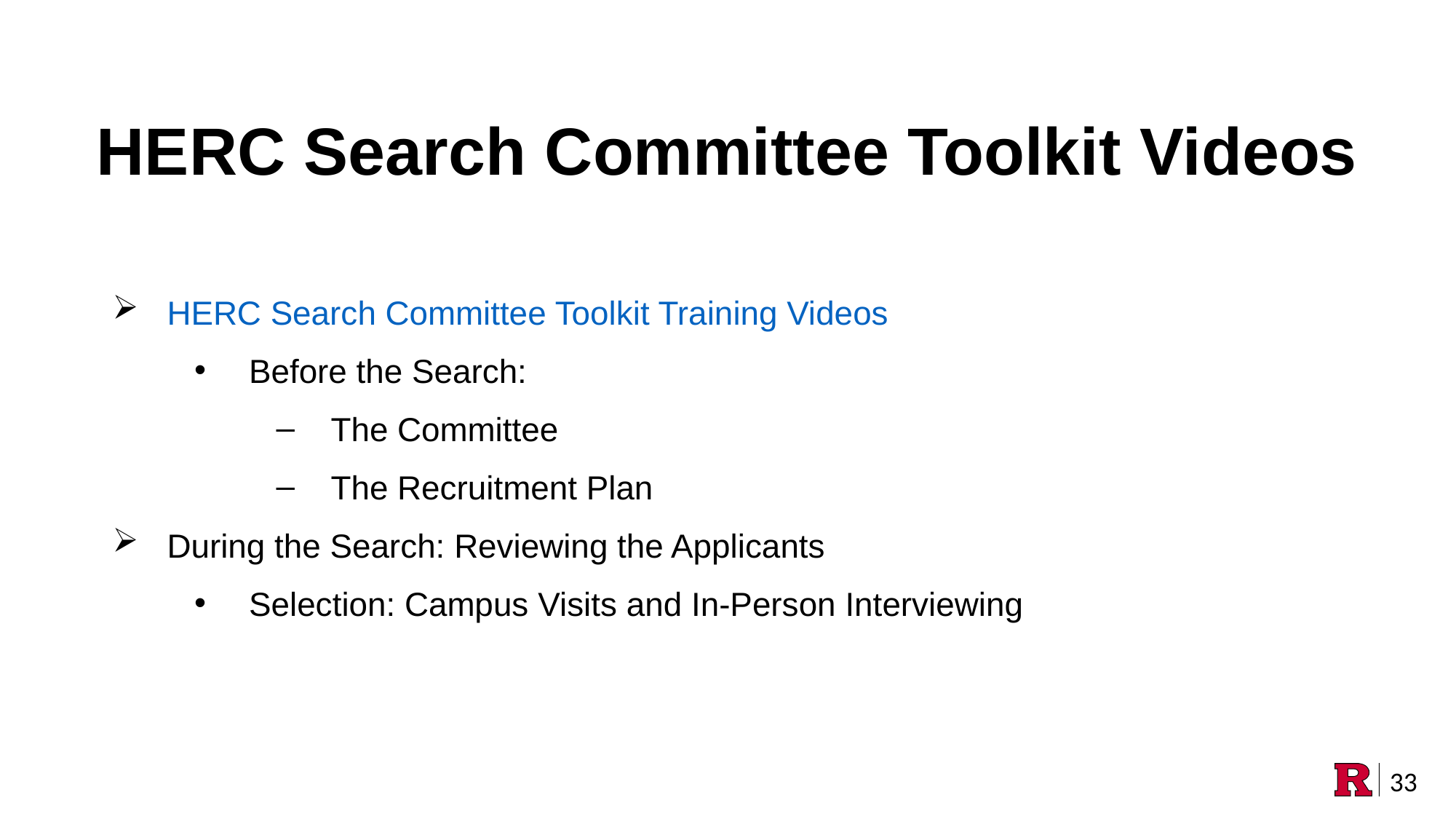

HERC Search Committee Toolkit Videos

HERC Search Committee Toolkit Training Videos
Before the Search:
The Committee
The Recruitment Plan
During the Search: Reviewing the Applicants
Selection: Campus Visits and In-Person Interviewing
33